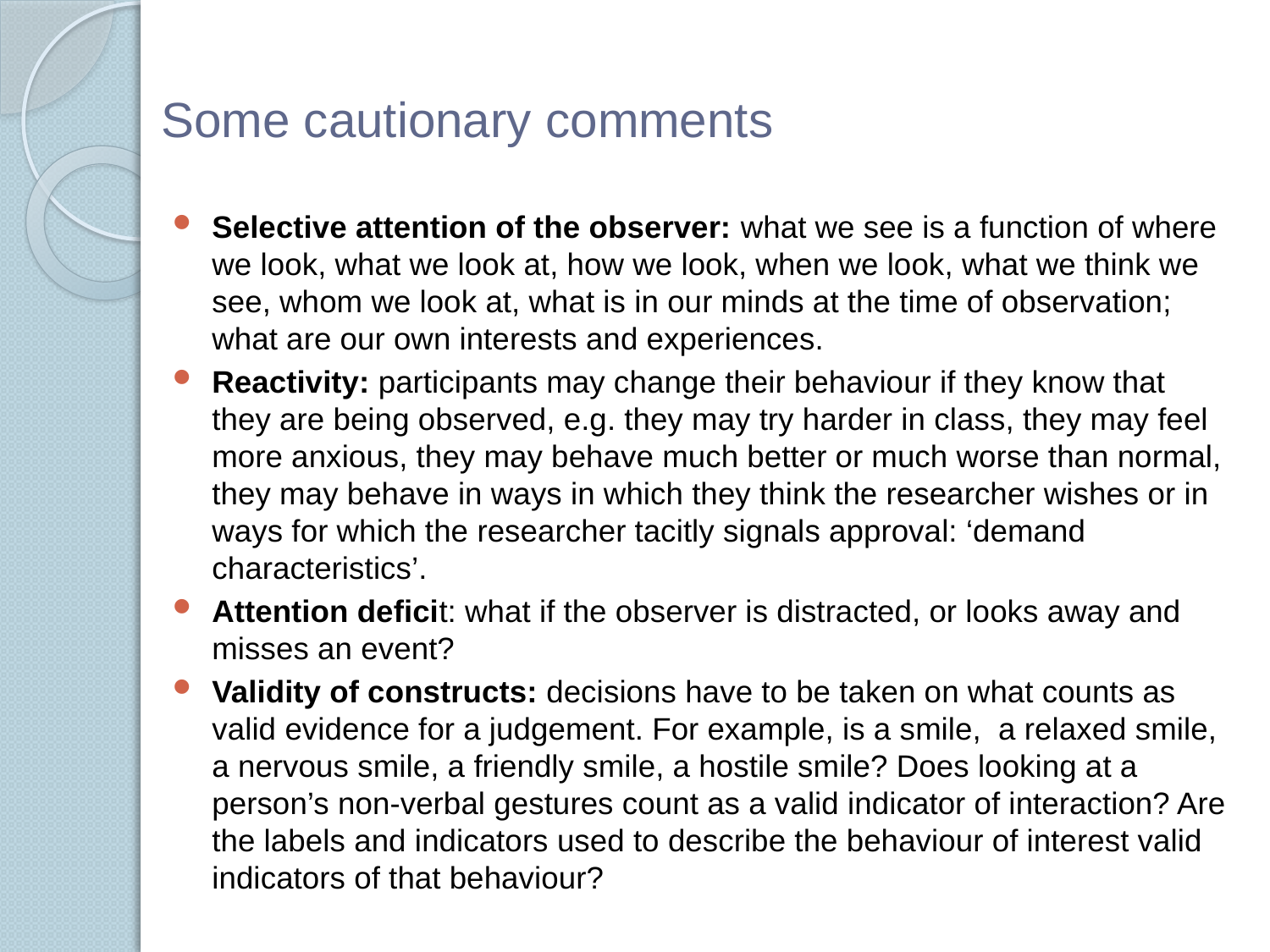

# Some cautionary comments
Selective attention of the observer: what we see is a function of where we look, what we look at, how we look, when we look, what we think we see, whom we look at, what is in our minds at the time of observation; what are our own interests and experiences.
Reactivity: participants may change their behaviour if they know that they are being observed, e.g. they may try harder in class, they may feel more anxious, they may behave much better or much worse than normal, they may behave in ways in which they think the researcher wishes or in ways for which the researcher tacitly signals approval: ‘demand characteristics’.
Attention deficit: what if the observer is distracted, or looks away and misses an event?
Validity of constructs: decisions have to be taken on what counts as valid evidence for a judgement. For example, is a smile,  a relaxed smile, a nervous smile, a friendly smile, a hostile smile? Does looking at a person’s non-verbal gestures count as a valid indicator of interaction? Are the labels and indicators used to describe the behaviour of interest valid indicators of that behaviour?